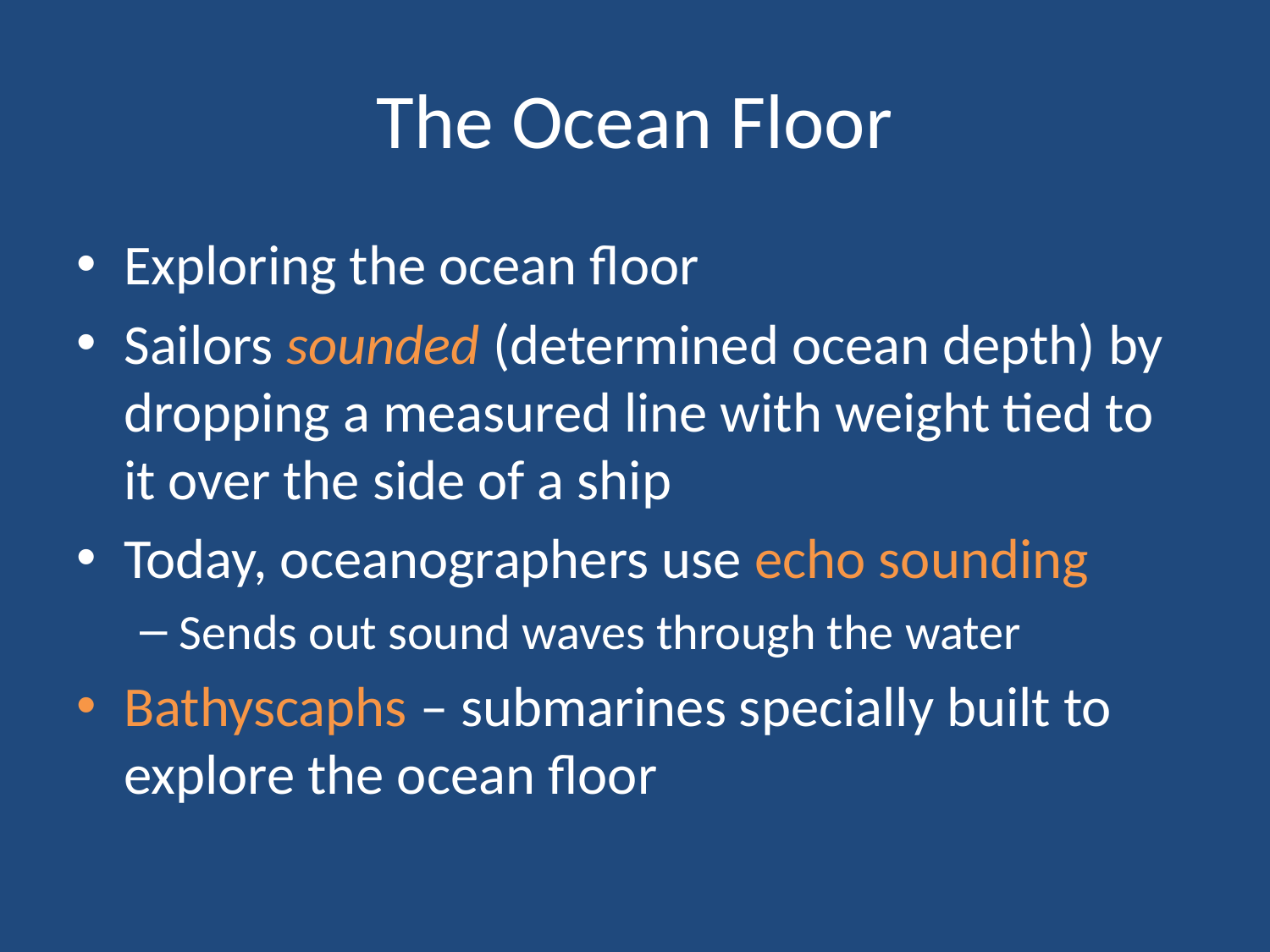

# The Ocean Floor
Exploring the ocean floor
Sailors sounded (determined ocean depth) by dropping a measured line with weight tied to it over the side of a ship
Today, oceanographers use echo sounding
Sends out sound waves through the water
Bathyscaphs – submarines specially built to explore the ocean floor